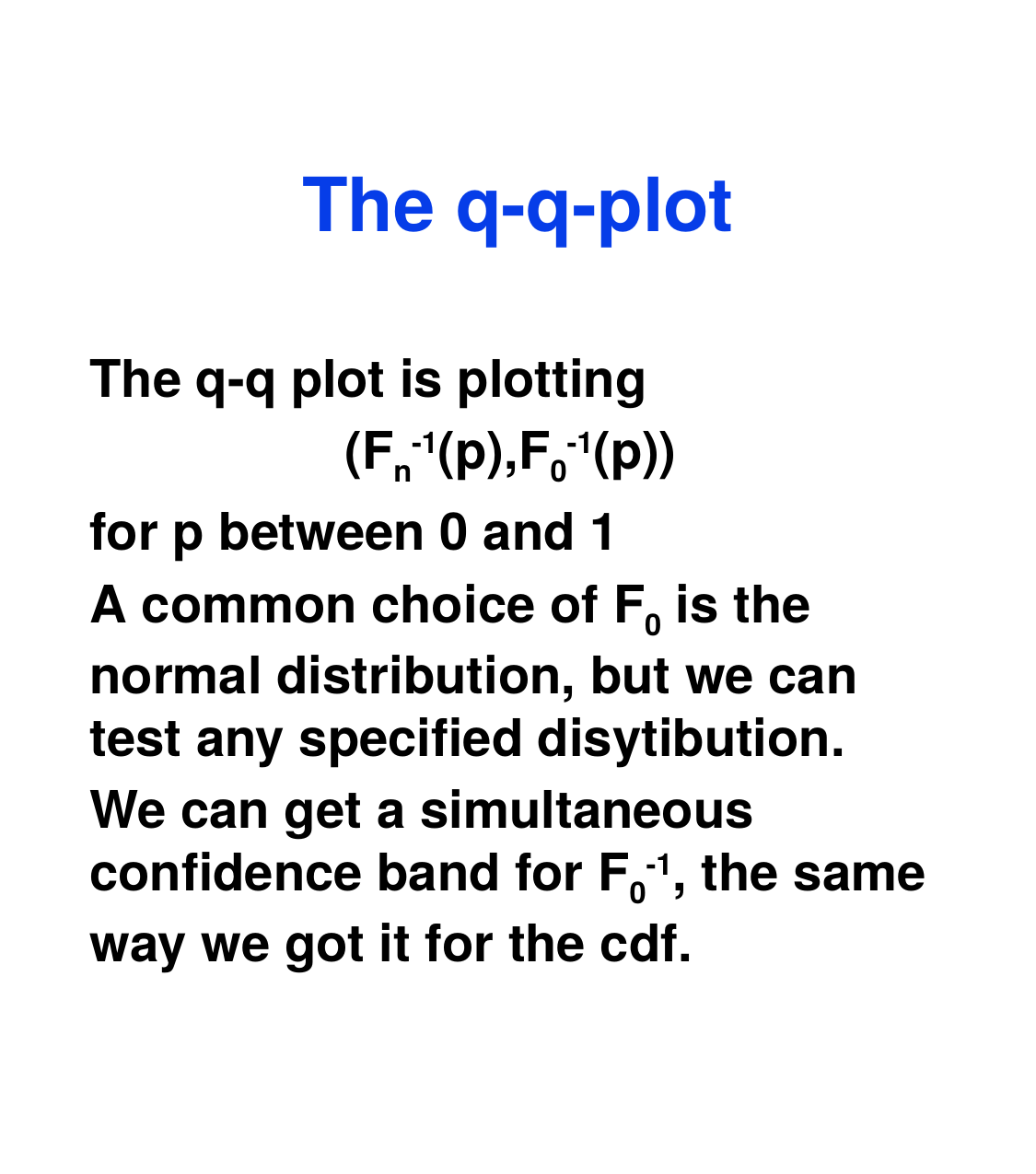

# The q-q-plot
The q-q plot is plotting
(Fn-1(p),F0-1(p))
for p between 0 and 1
A common choice of F0 is the normal distribution, but we can test any specified disytibution.
We can get a simultaneous confidence band for F0-1, the same way we got it for the cdf.